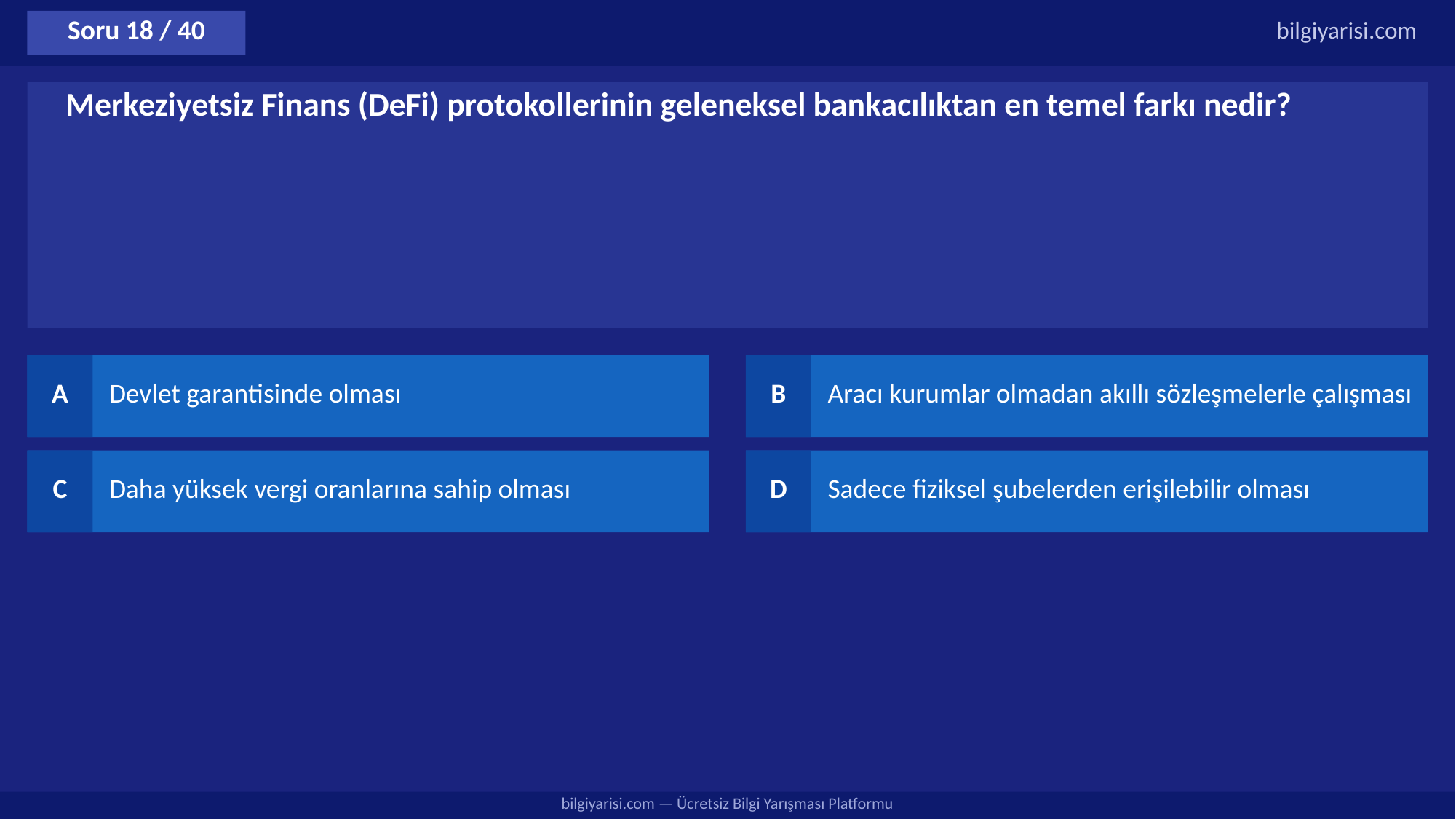

Soru 18 / 40
bilgiyarisi.com

Merkeziyetsiz Finans (DeFi) protokollerinin geleneksel bankacılıktan en temel farkı nedir?

A
Devlet garantisinde olması

B
Aracı kurumlar olmadan akıllı sözleşmelerle çalışması

C
Daha yüksek vergi oranlarına sahip olması

D
Sadece fiziksel şubelerden erişilebilir olması
bilgiyarisi.com — Ücretsiz Bilgi Yarışması Platformu